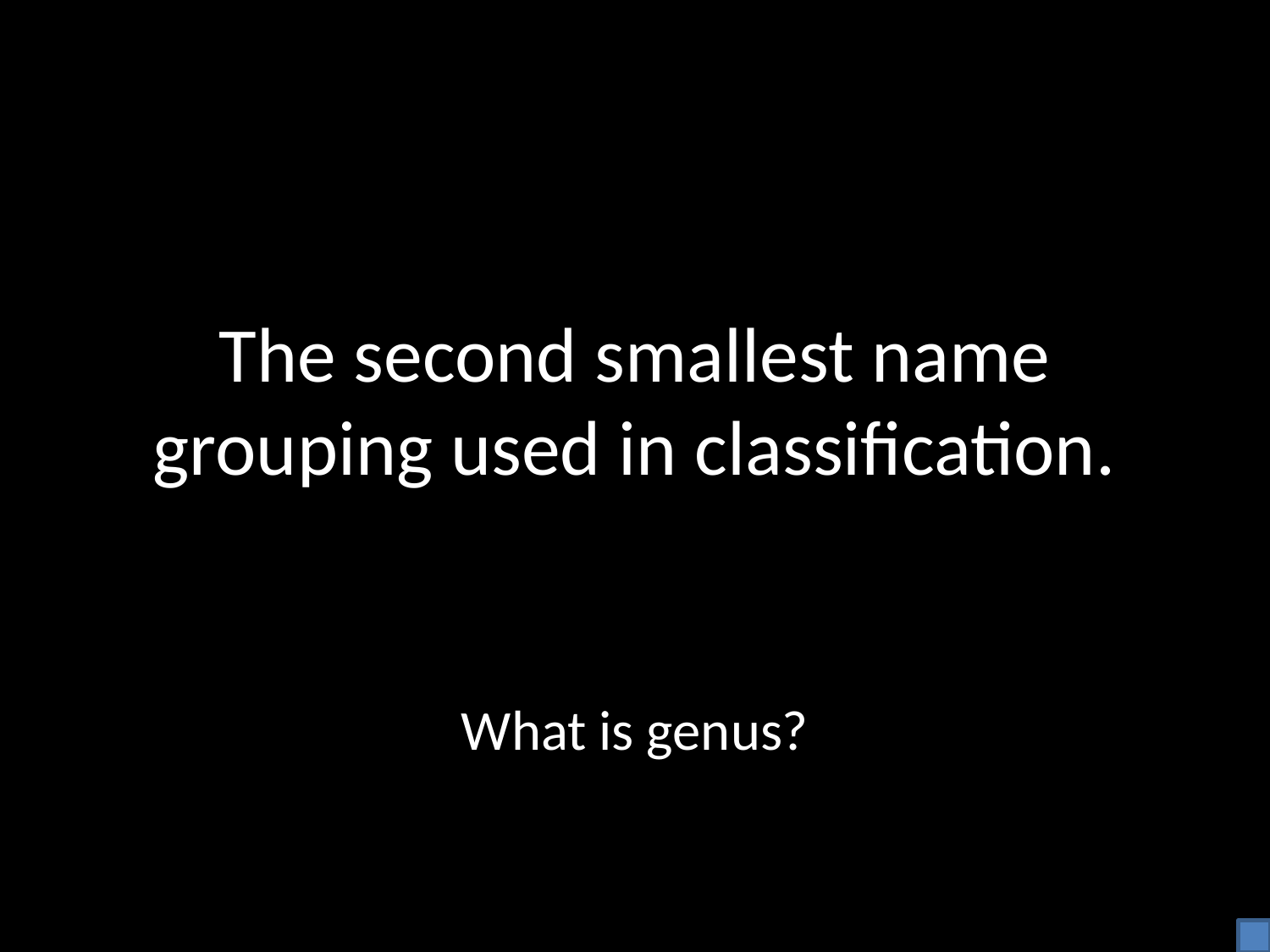

# The second smallest name grouping used in classification.
What is genus?